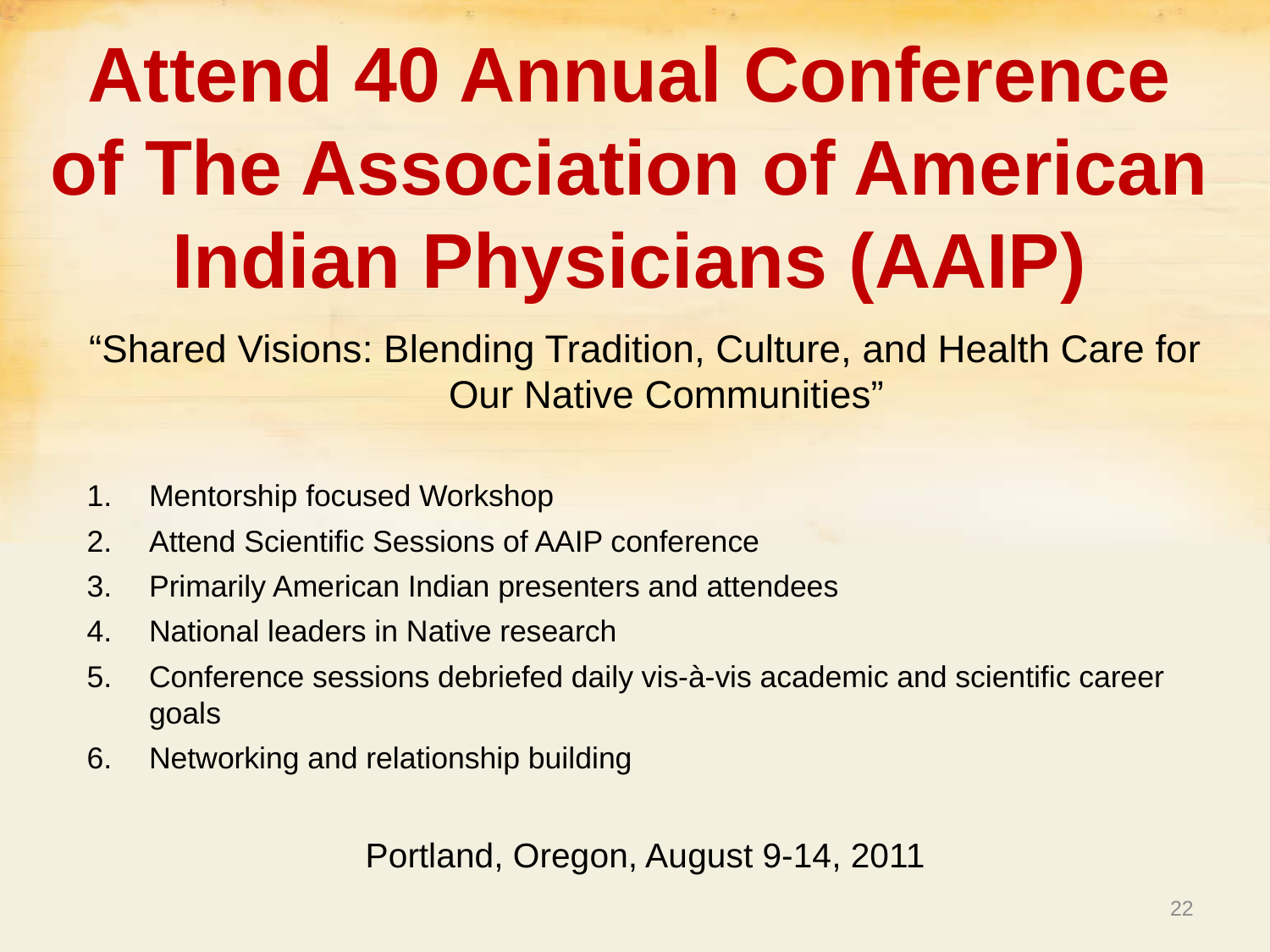

# Attend 40 Annual Conference of The Association of American Indian Physicians (AAIP)
“Shared Visions: Blending Tradition, Culture, and Health Care for Our Native Communities”

Mentorship focused Workshop
Attend Scientific Sessions of AAIP conference
Primarily American Indian presenters and attendees
National leaders in Native research
Conference sessions debriefed daily vis-à-vis academic and scientific career goals
Networking and relationship building

Portland, Oregon, August 9-14, 2011

22